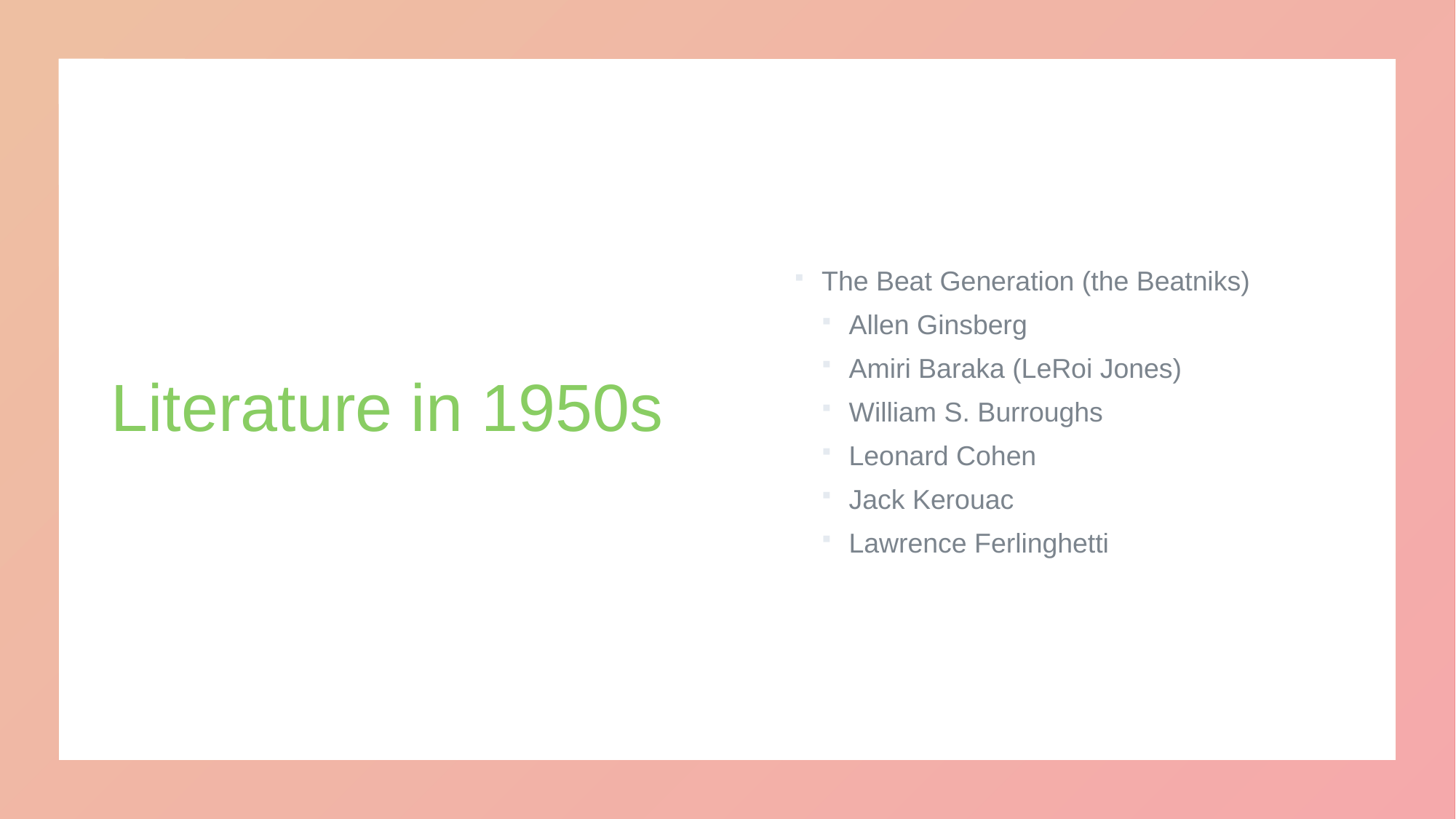

# Literature in 1950s
The Beat Generation (the Beatniks)
Allen Ginsberg
Amiri Baraka (LeRoi Jones)
William S. Burroughs
Leonard Cohen
Jack Kerouac
Lawrence Ferlinghetti